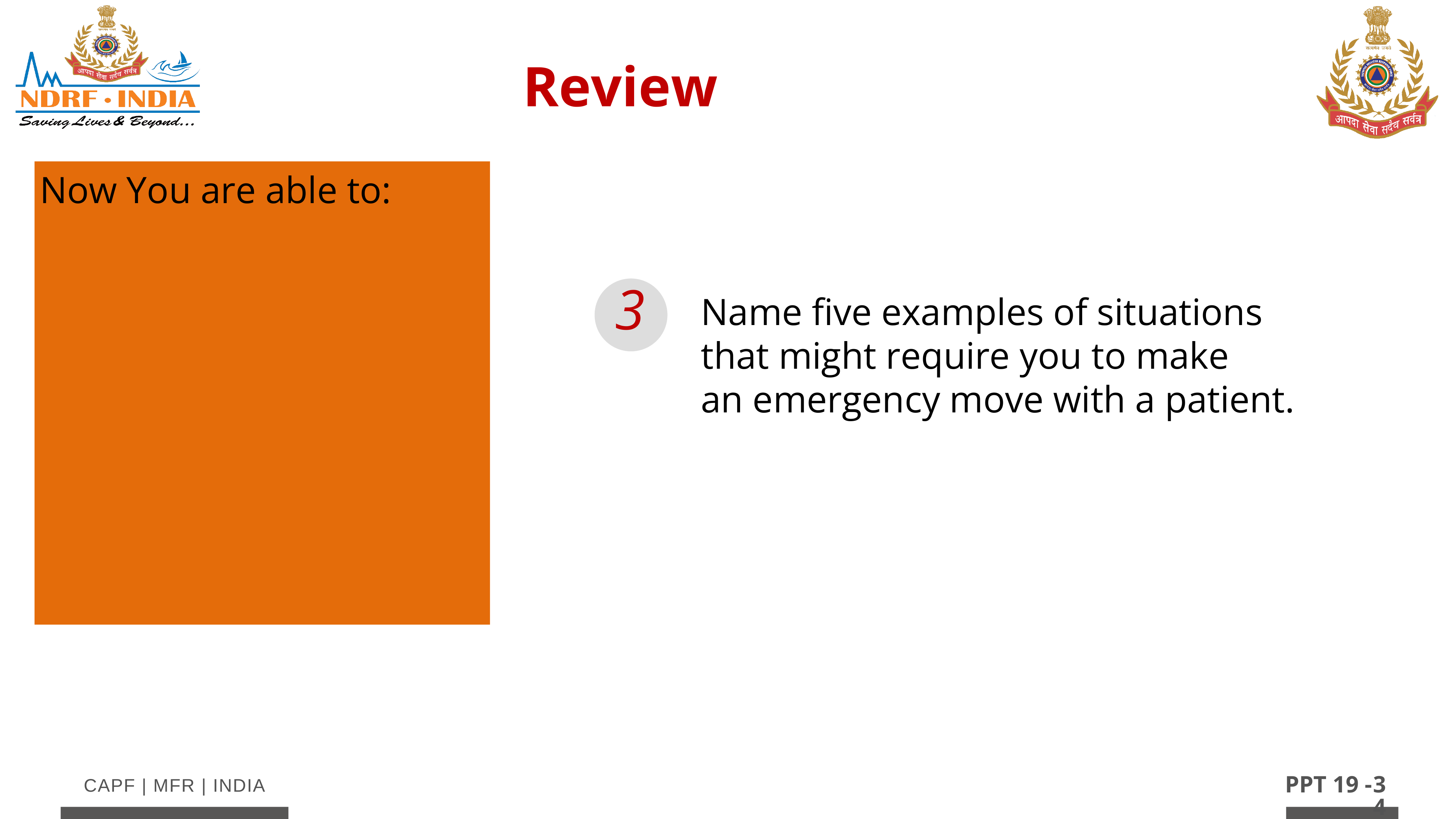

Review
Now You are able to:
3

Name five examples of situations that might require you to make
an emergency move with a patient.
34